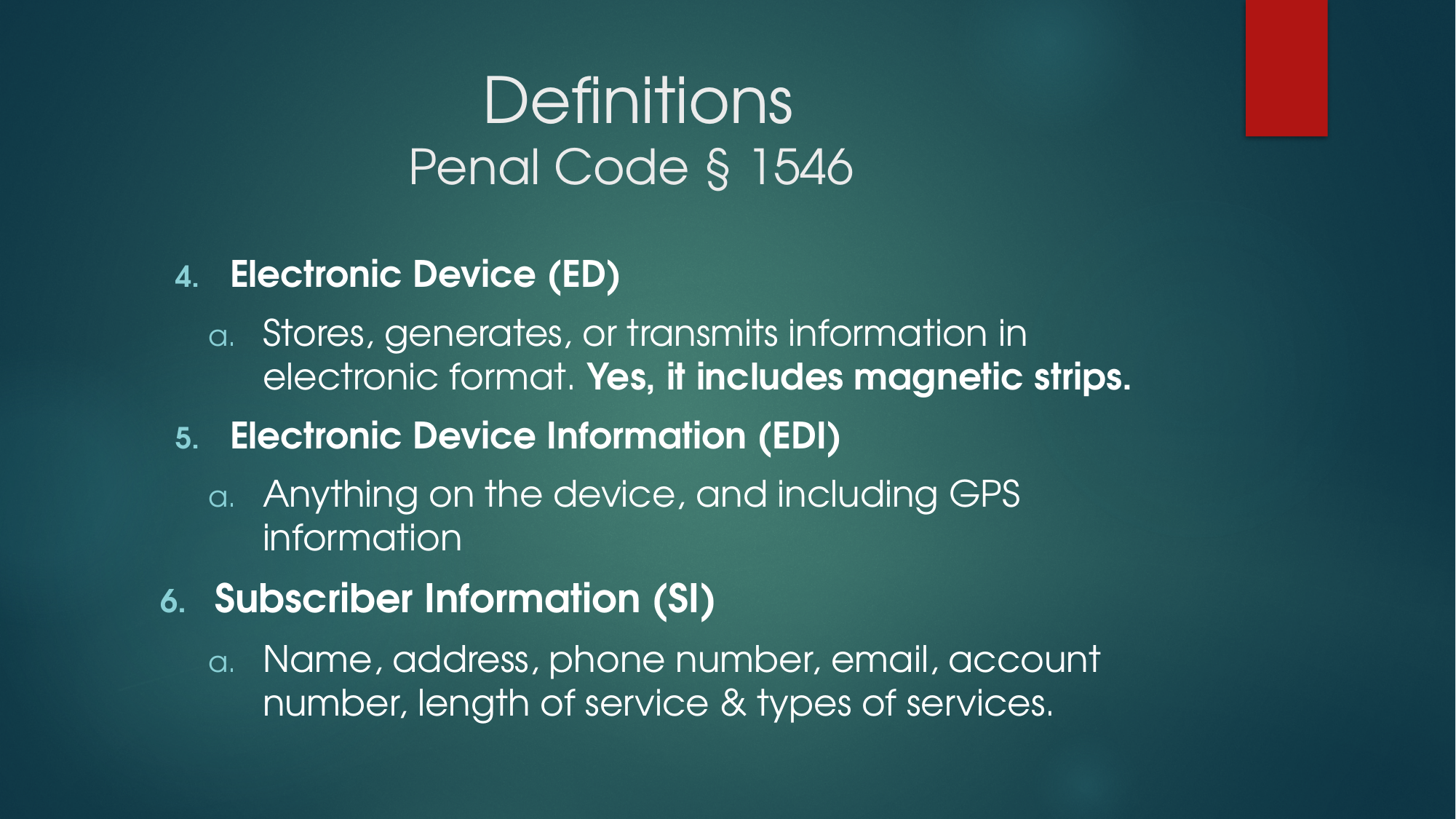

# Definitions Penal Code § 1546
Electronic Device (ED)
Stores, generates, or transmits information in electronic format. Yes, it includes magnetic strips.
Electronic Device Information (EDI)
Anything on the device, and including GPS information
Subscriber Information (SI)
Name, address, phone number, email, account number, length of service & types of services.